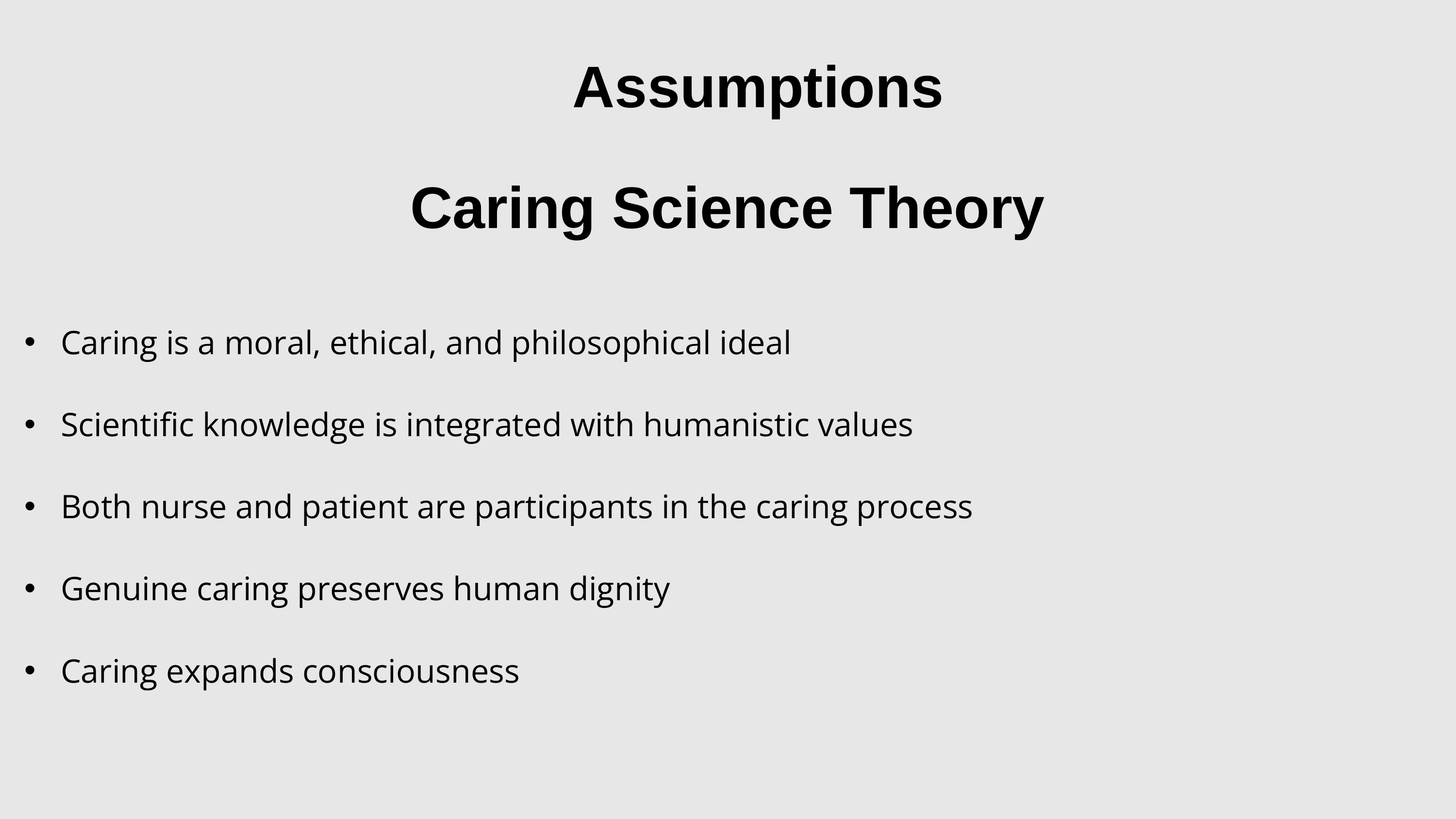

Assumptions
Caring Science Theory
Caring is a moral, ethical, and philosophical ideal
Scientific knowledge is integrated with humanistic values
Both nurse and patient are participants in the caring process
Genuine caring preserves human dignity
Caring expands consciousness